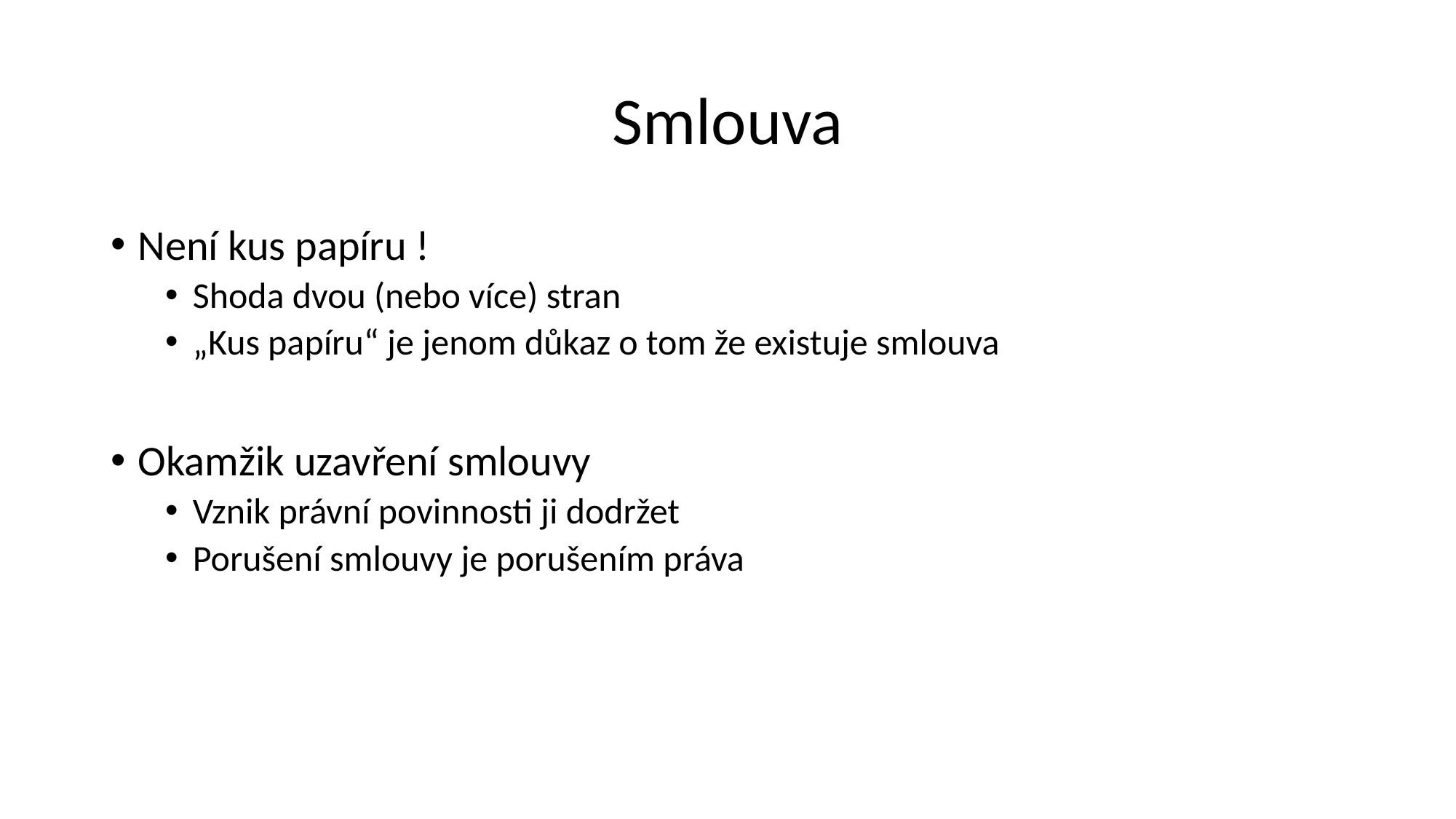

# Smlouva
Není kus papíru !
Shoda dvou (nebo více) stran
„Kus papíru“ je jenom důkaz o tom že existuje smlouva

Okamžik uzavření smlouvy
Vznik právní povinnosti ji dodržet
Porušení smlouvy je porušením práva